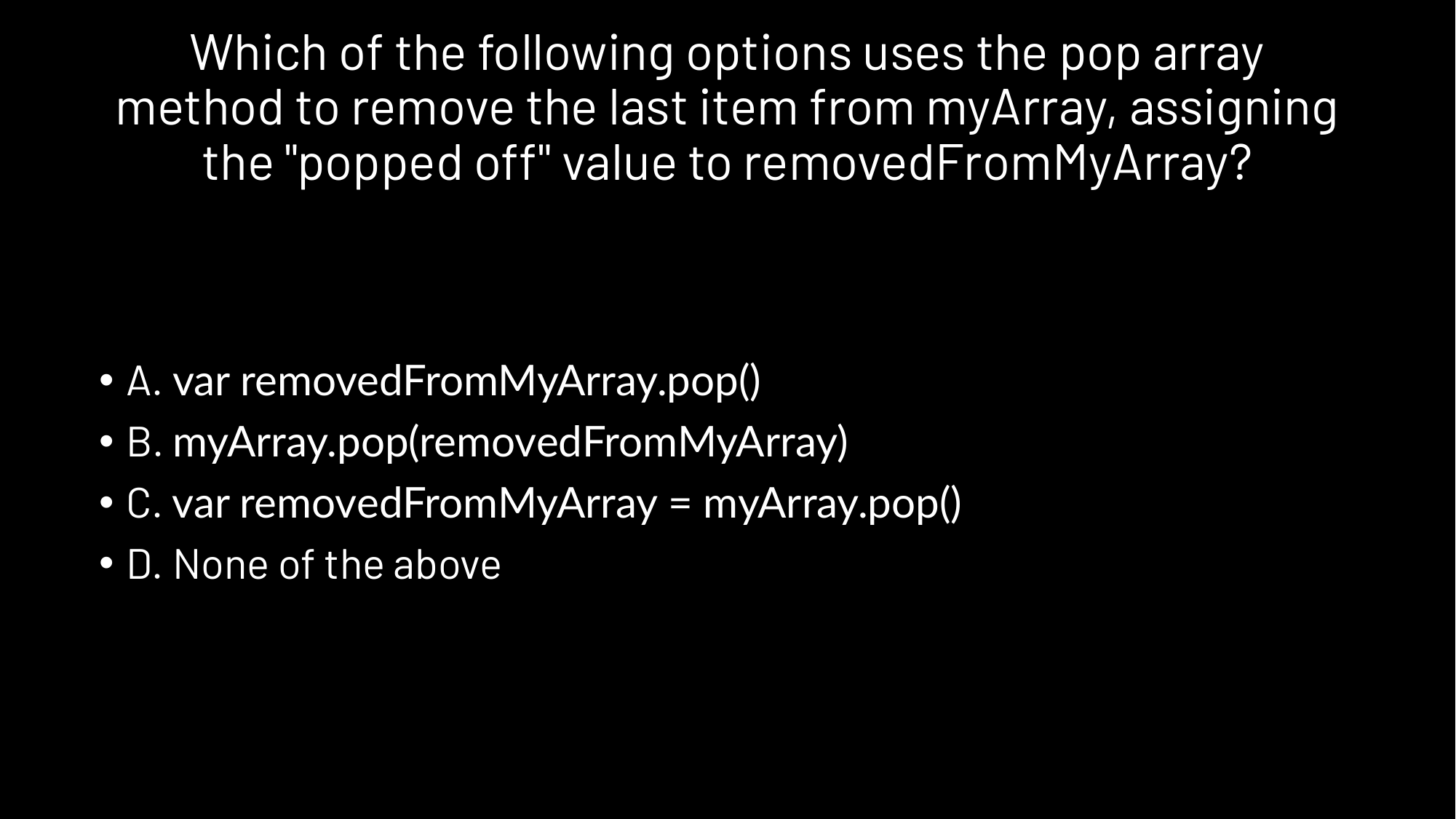

Which of the following options uses the pop array method to remove the last item from myArray, assigning the "popped off" value to removedFromMyArray?
A. var removedFromMyArray.pop()
B. myArray.pop(removedFromMyArray)
C. var removedFromMyArray = myArray.pop()
D. None of the above programming.